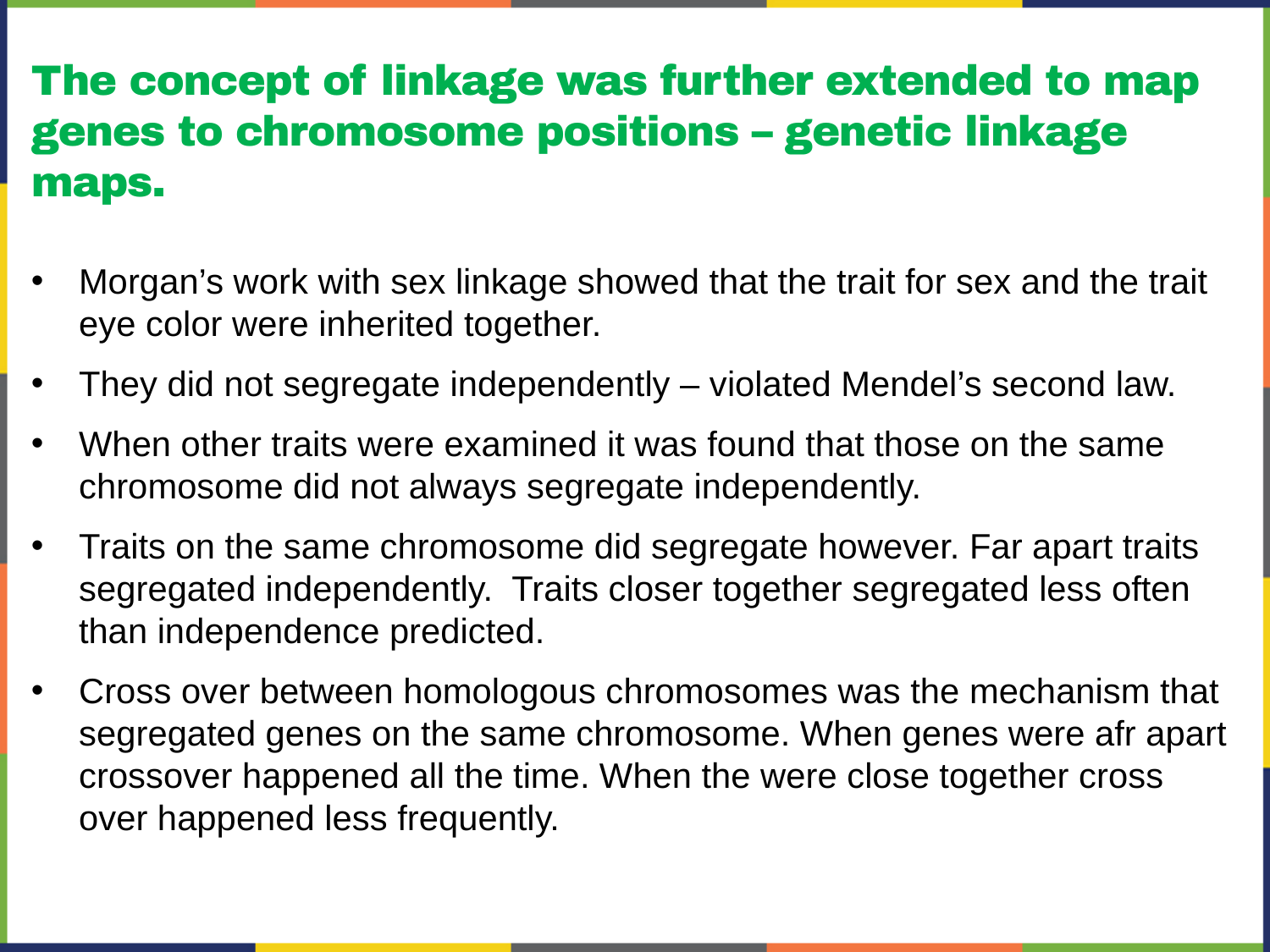

# The concept of linkage was further extended to map genes to chromosome positions – genetic linkage maps.
Morgan’s work with sex linkage showed that the trait for sex and the trait eye color were inherited together.
They did not segregate independently – violated Mendel’s second law.
When other traits were examined it was found that those on the same chromosome did not always segregate independently.
Traits on the same chromosome did segregate however. Far apart traits segregated independently.  Traits closer together segregated less often than independence predicted.
Cross over between homologous chromosomes was the mechanism that segregated genes on the same chromosome. When genes were afr apart crossover happened all the time. When the were close together cross over happened less frequently.